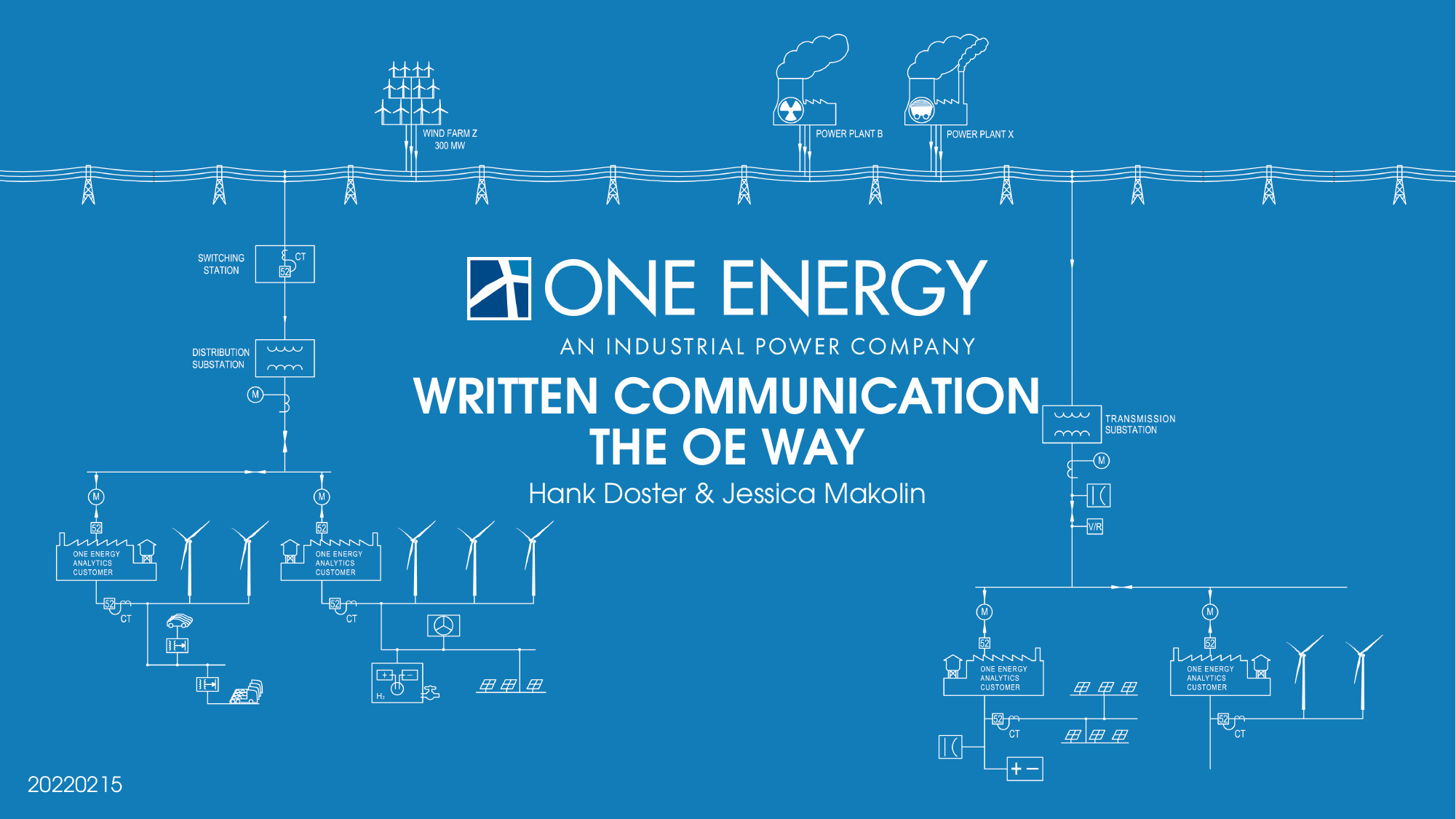

Written communication
the oe way
Hank Doster & Jessica Makolin
20220215